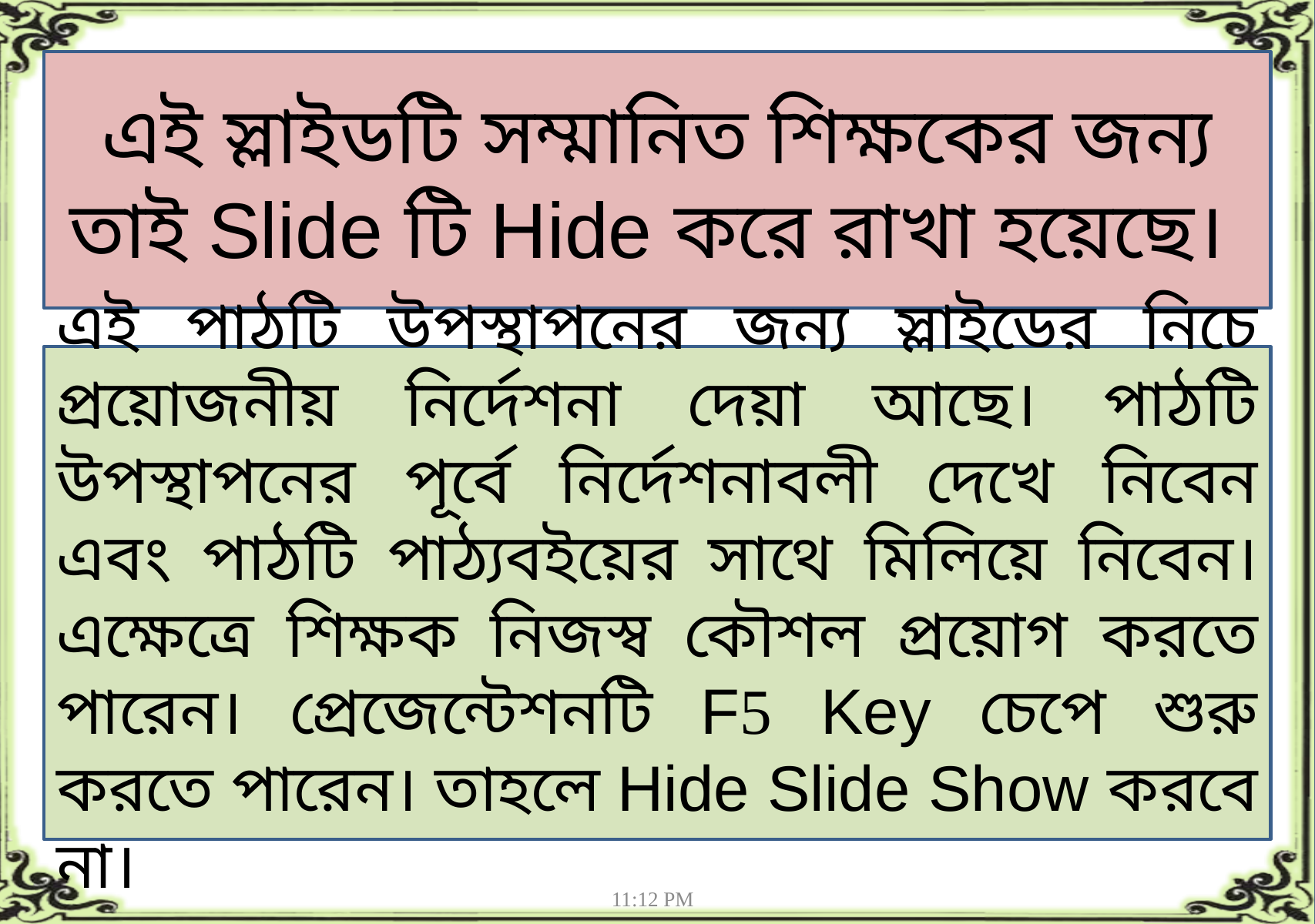

এই স্লাইডটি সম্মানিত শিক্ষকের জন্য তাই Slide টি Hide করে রাখা হয়েছে।
এই পাঠটি উপস্থাপনের জন্য স্লাইডের নিচে প্রয়োজনীয় নির্দেশনা দেয়া আছে। পাঠটি উপস্থাপনের পূর্বে নির্দেশনাবলী দেখে নিবেন এবং পাঠটি পাঠ্যবইয়ের সাথে মিলিয়ে নিবেন। এক্ষেত্রে শিক্ষক নিজস্ব কৌশল প্রয়োগ করতে পারেন। প্রেজেন্টেশনটি F5 Key চেপে শুরু করতে পারেন। তাহলে Hide Slide Show করবে না।
11:12 PM